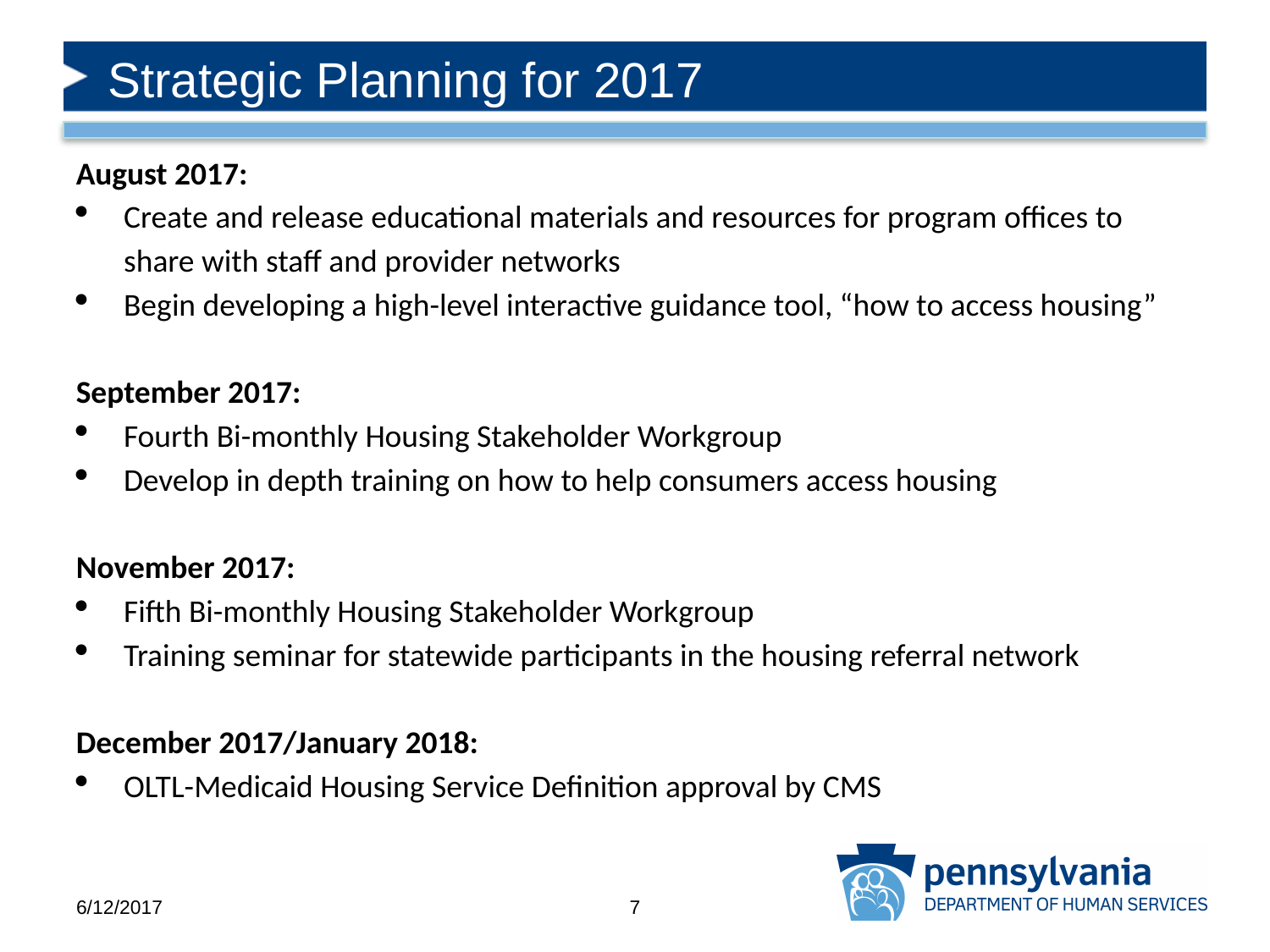

# Strategic Planning for 2017
August 2017:
Create and release educational materials and resources for program offices to share with staff and provider networks
Begin developing a high-level interactive guidance tool, “how to access housing”

September 2017:
Fourth Bi-monthly Housing Stakeholder Workgroup
Develop in depth training on how to help consumers access housing

November 2017:
Fifth Bi-monthly Housing Stakeholder Workgroup
Training seminar for statewide participants in the housing referral network

December 2017/January 2018:
OLTL-Medicaid Housing Service Definition approval by CMS

6/12/2017
7